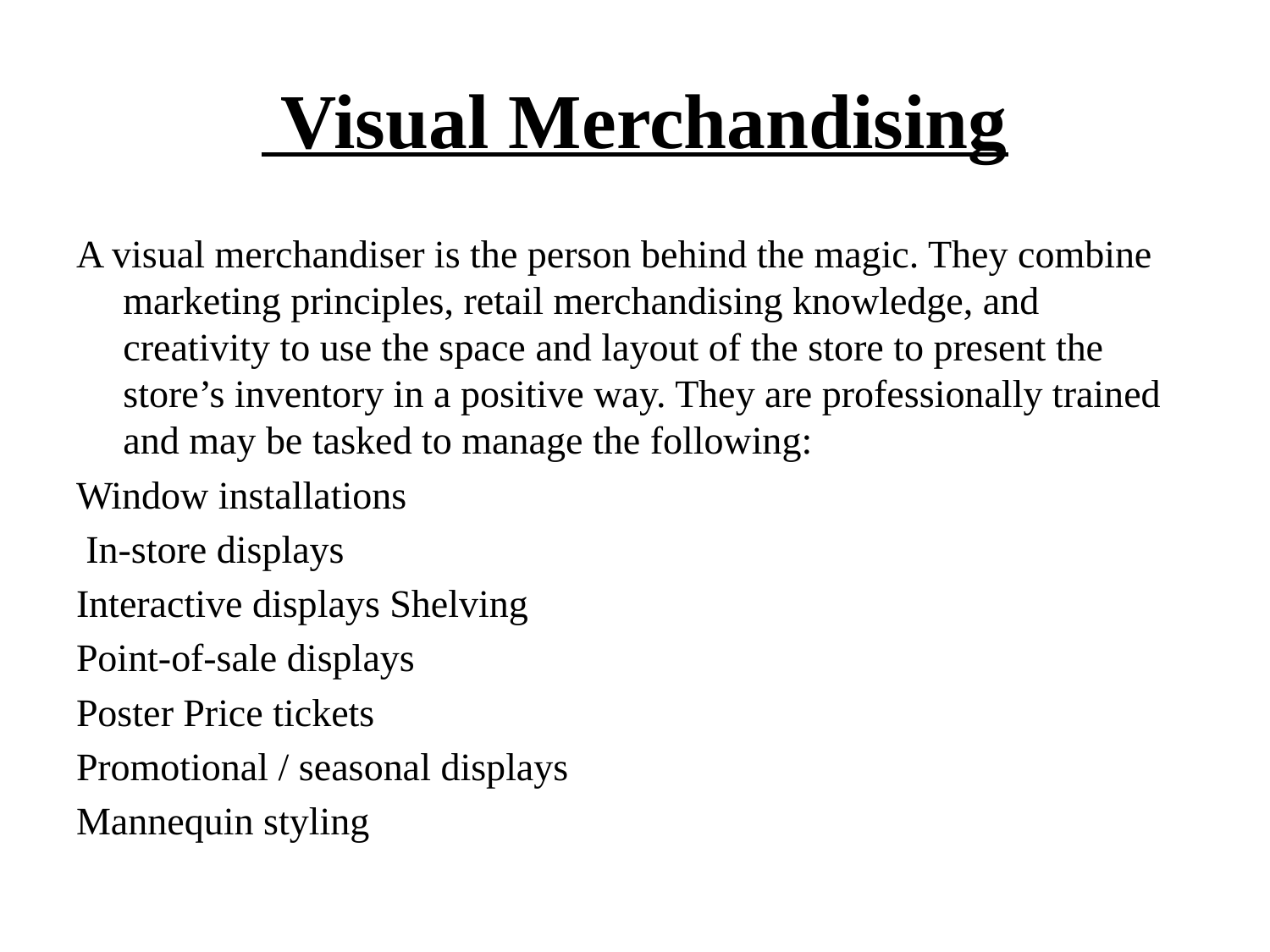

# Visual Merchandising
A visual merchandiser is the person behind the magic. They combine marketing principles, retail merchandising knowledge, and creativity to use the space and layout of the store to present the store’s inventory in a positive way. They are professionally trained and may be tasked to manage the following:
Window installations
 In-store displays
Interactive displays Shelving
Point-of-sale displays
Poster Price tickets
Promotional / seasonal displays
Mannequin styling